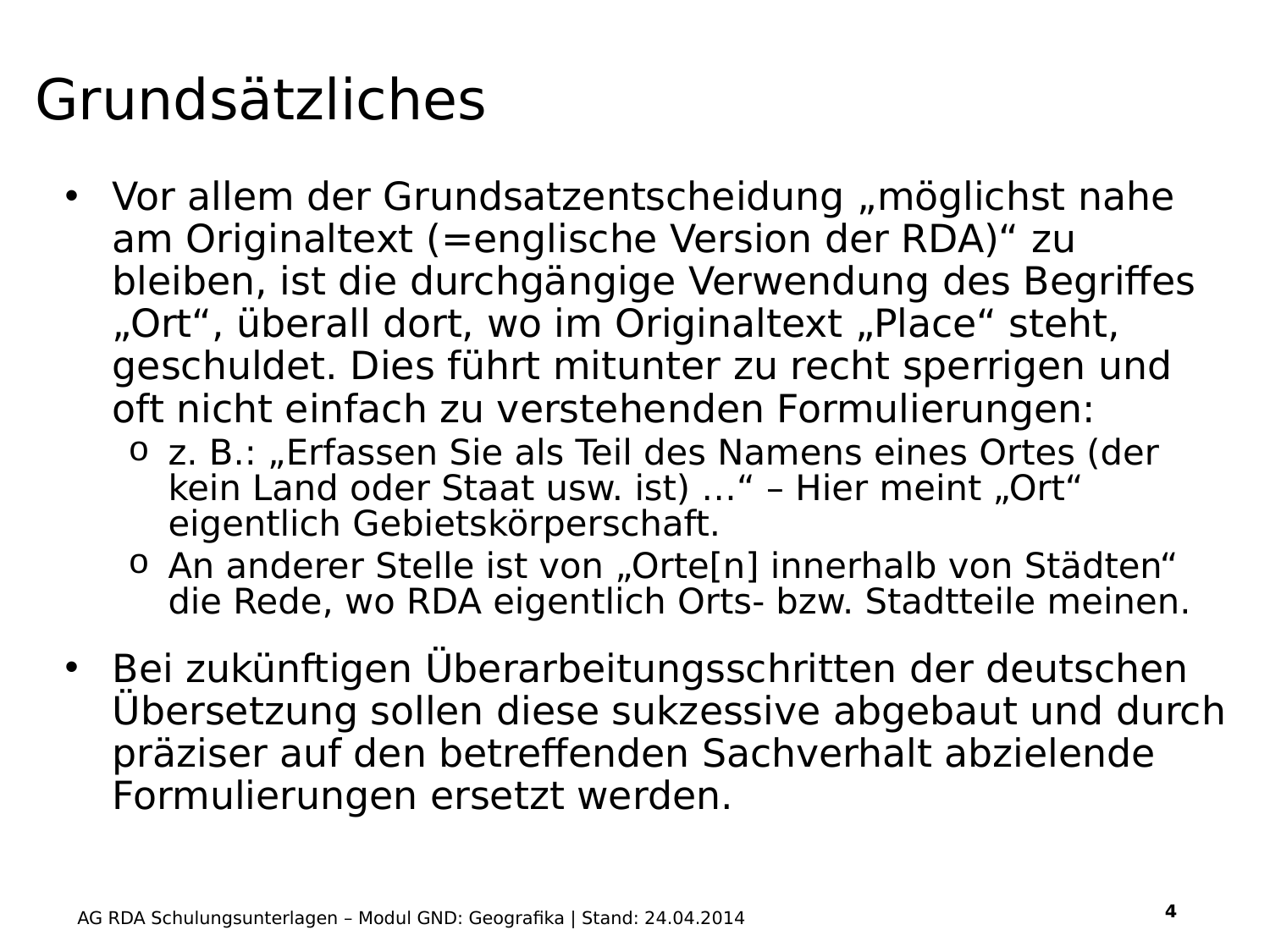

# Grundsätzliches
Vor allem der Grundsatzentscheidung „möglichst nahe am Originaltext (=englische Version der RDA)“ zu bleiben, ist die durchgängige Verwendung des Begriffes „Ort“, überall dort, wo im Originaltext „Place“ steht, geschuldet. Dies führt mitunter zu recht sperrigen und oft nicht einfach zu verstehenden Formulierungen:
z. B.: „Erfassen Sie als Teil des Namens eines Ortes (der kein Land oder Staat usw. ist) …“ – Hier meint „Ort“ eigentlich Gebietskörperschaft.
An anderer Stelle ist von „Orte[n] innerhalb von Städten“ die Rede, wo RDA eigentlich Orts- bzw. Stadtteile meinen.
Bei zukünftigen Überarbeitungsschritten der deutschen Übersetzung sollen diese sukzessive abgebaut und durch präziser auf den betreffenden Sachverhalt abzielende Formulierungen ersetzt werden.